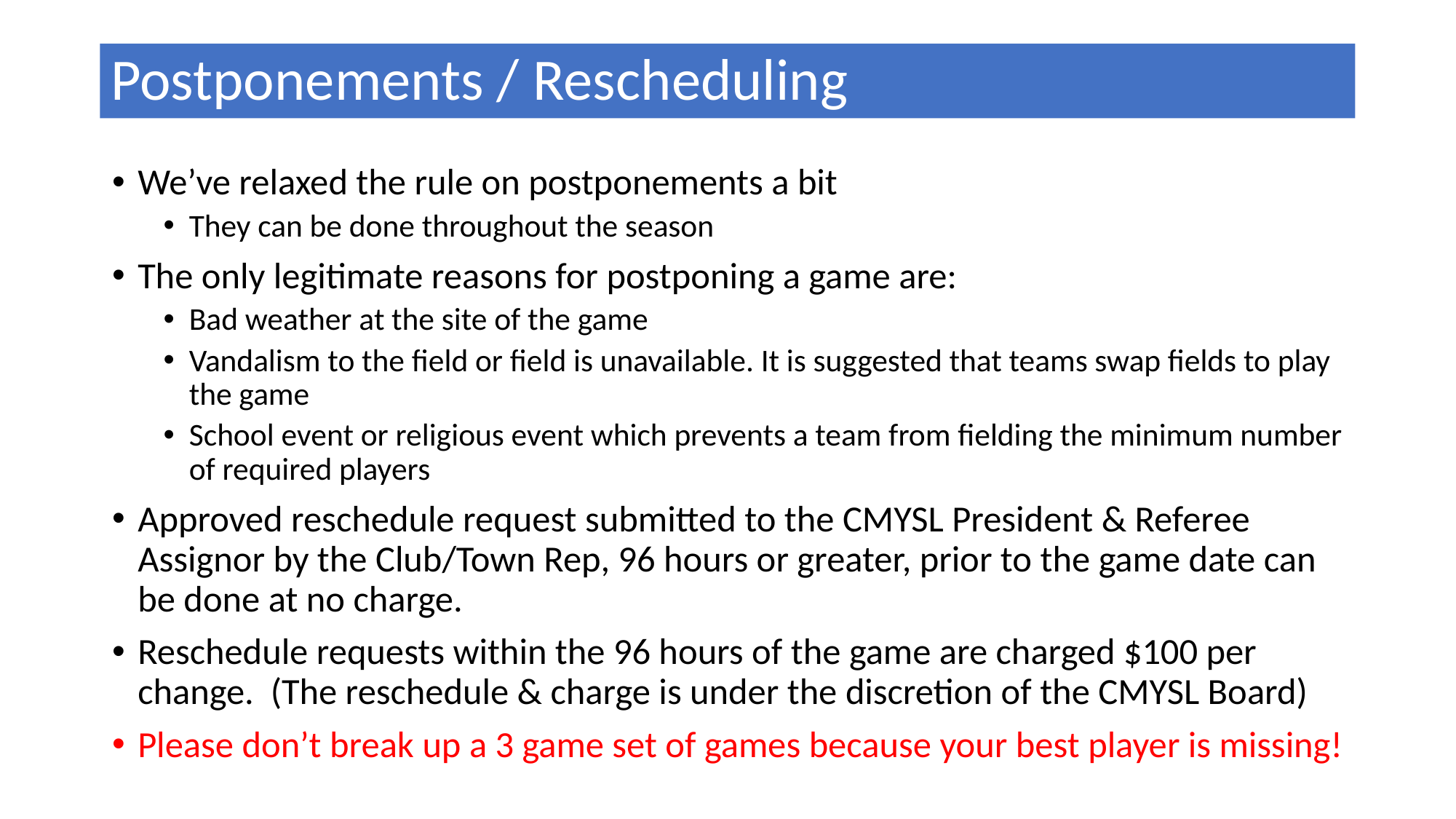

# Postponements / Rescheduling
We’ve relaxed the rule on postponements a bit
They can be done throughout the season
The only legitimate reasons for postponing a game are:
Bad weather at the site of the game
Vandalism to the field or field is unavailable. It is suggested that teams swap fields to play the game
School event or religious event which prevents a team from fielding the minimum number of required players
Approved reschedule request submitted to the CMYSL President & Referee Assignor by the Club/Town Rep, 96 hours or greater, prior to the game date can be done at no charge.
Reschedule requests within the 96 hours of the game are charged $100 per change.  (The reschedule & charge is under the discretion of the CMYSL Board)
Please don’t break up a 3 game set of games because your best player is missing!